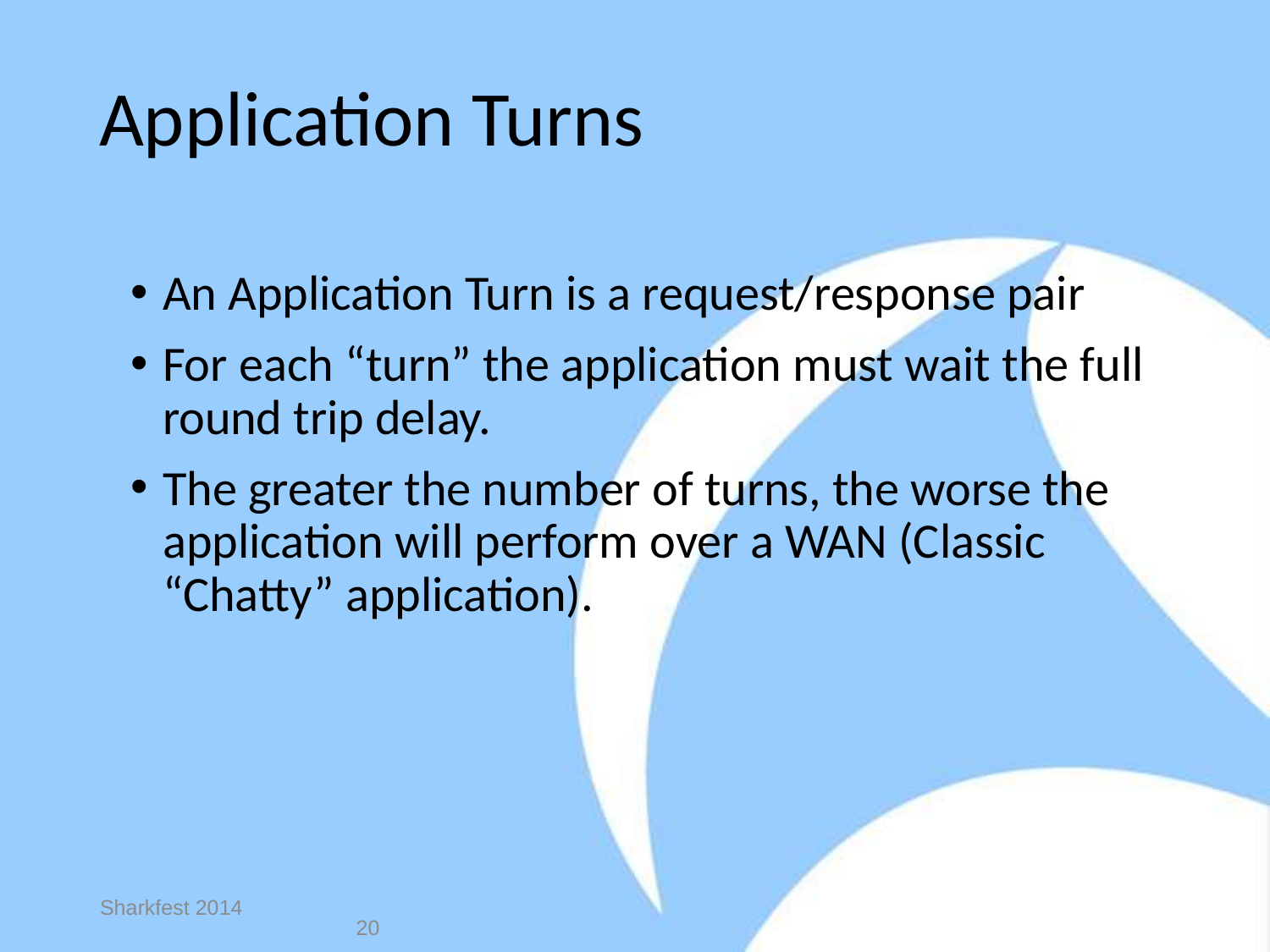

Application Turns
An Application Turn is a request/response pair
For each “turn” the application must wait the full round trip delay.
The greater the number of turns, the worse the application will perform over a WAN (Classic “Chatty” application).
Sharkfest 2014
20